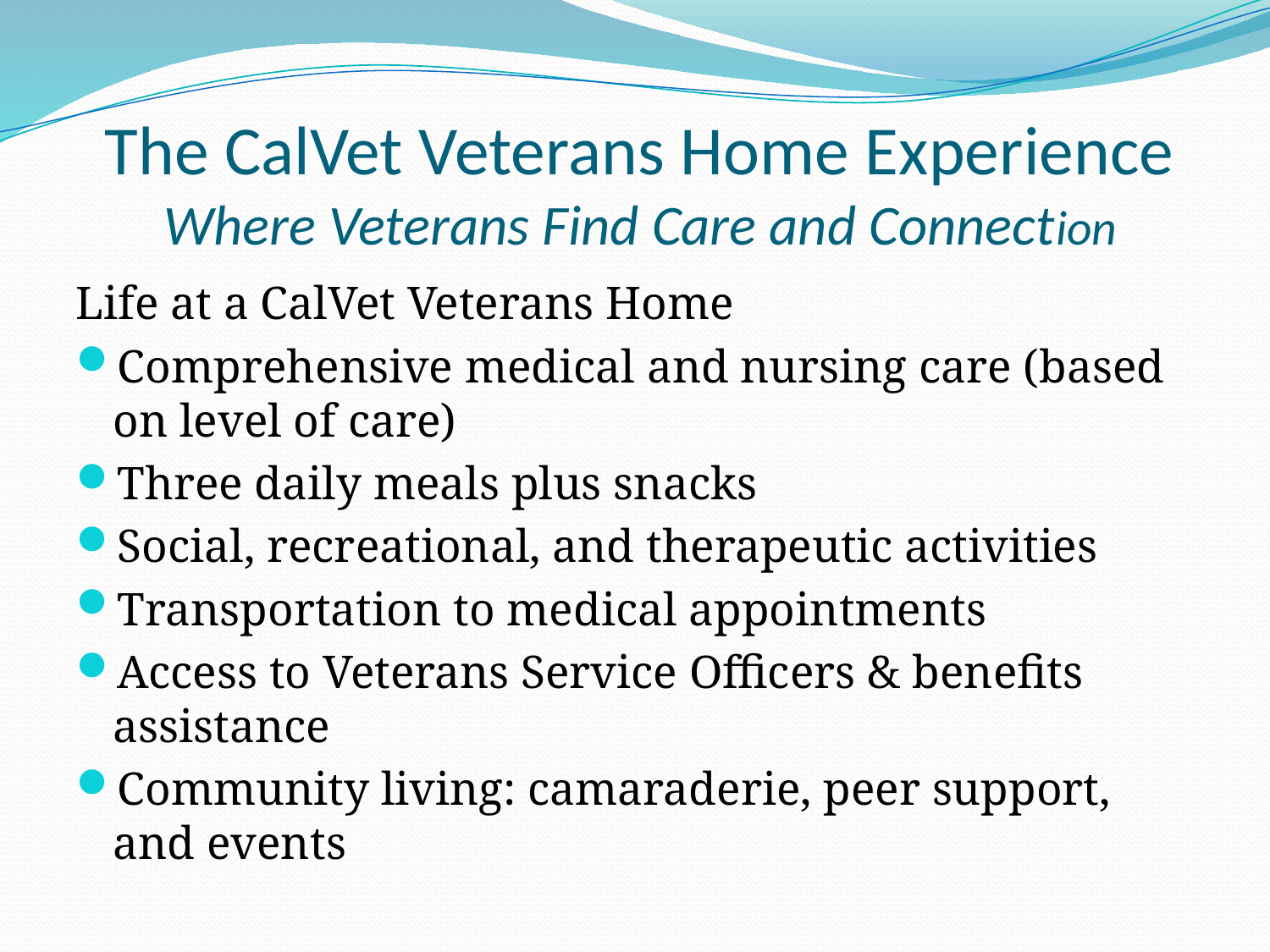

# The CalVet Veterans Home Experience Where Veterans Find Care and Connection
Life at a CalVet Veterans Home
Comprehensive medical and nursing care (based on level of care)
Three daily meals plus snacks
Social, recreational, and therapeutic activities
Transportation to medical appointments
Access to Veterans Service Officers & benefits assistance
Community living: camaraderie, peer support, and events